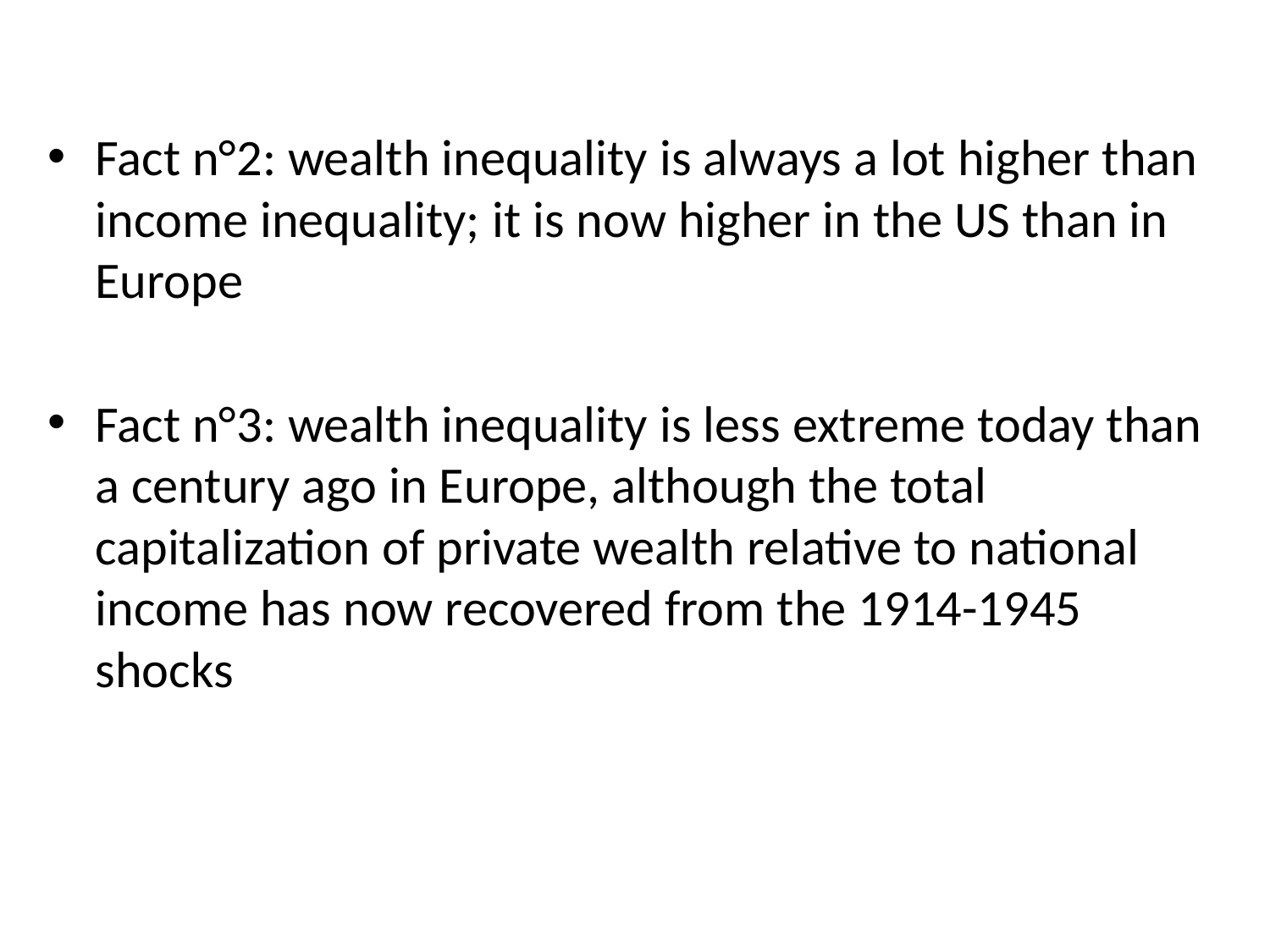

Fact n°2: wealth inequality is always a lot higher than income inequality; it is now higher in the US than in Europe

Fact n°3: wealth inequality is less extreme today than a century ago in Europe, although the total capitalization of private wealth relative to national income has now recovered from the 1914-1945 shocks